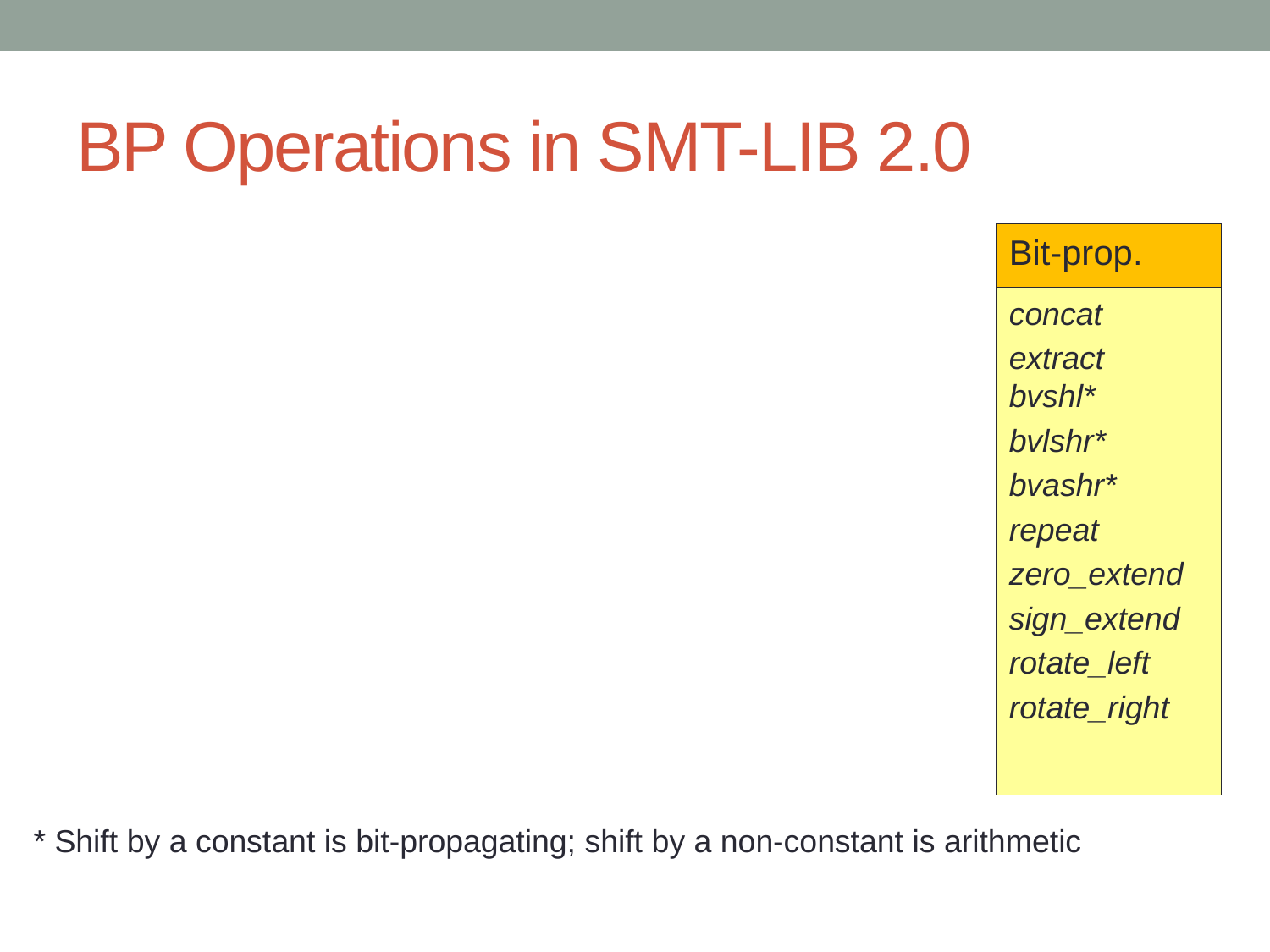

# BP Operations in SMT-LIB 2.0
Bit-prop.
concat
extract
bvshl*
bvlshr*
bvashr*
repeat
zero_extend
sign_extend
rotate_left
rotate_right

* Shift by a constant is bit-propagating; shift by a non-constant is arithmetic